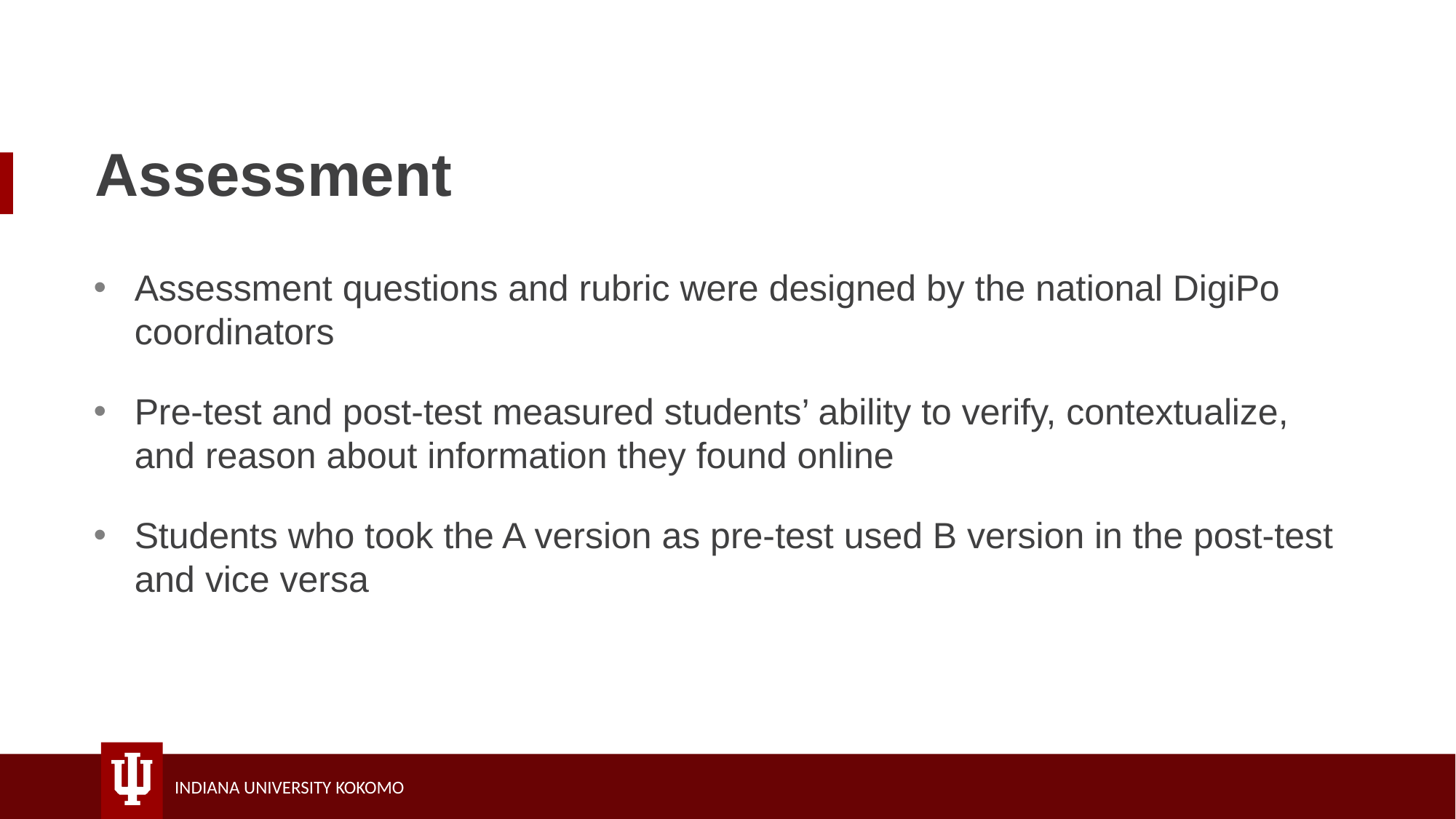

# Assessment
Assessment questions and rubric were designed by the national DigiPo coordinators
Pre-test and post-test measured students’ ability to verify, contextualize, and reason about information they found online
Students who took the A version as pre-test used B version in the post-test and vice versa